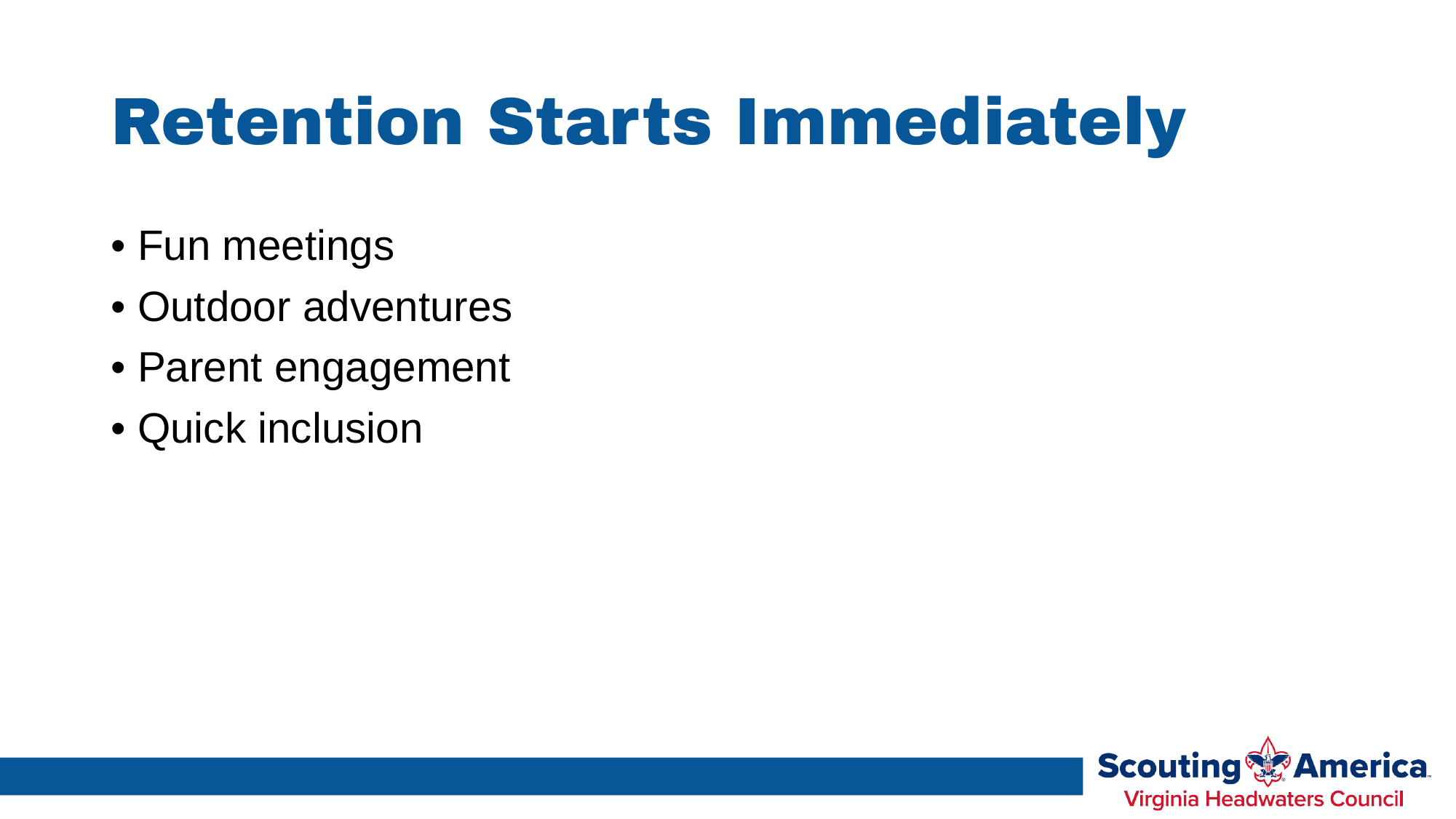

# Retention Starts Immediately
• Fun meetings
• Outdoor adventures
• Parent engagement
• Quick inclusion